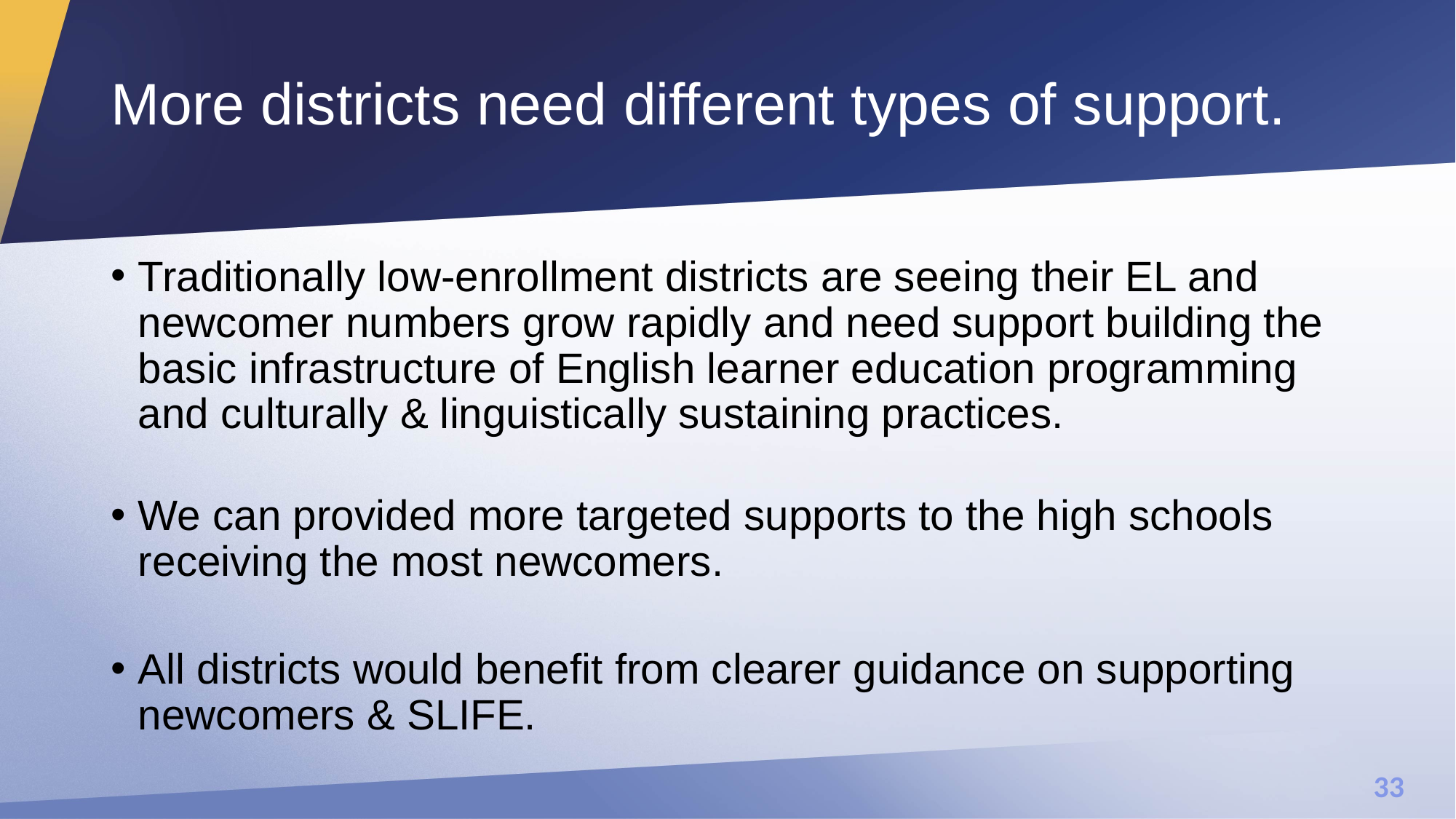

# More districts need different types of support.
Traditionally low-enrollment districts are seeing their EL and newcomer numbers grow rapidly and need support building the basic infrastructure of English learner education programming and culturally & linguistically sustaining practices.

We can provided more targeted supports to the high schools receiving the most newcomers.

All districts would benefit from clearer guidance on supporting newcomers & SLIFE.